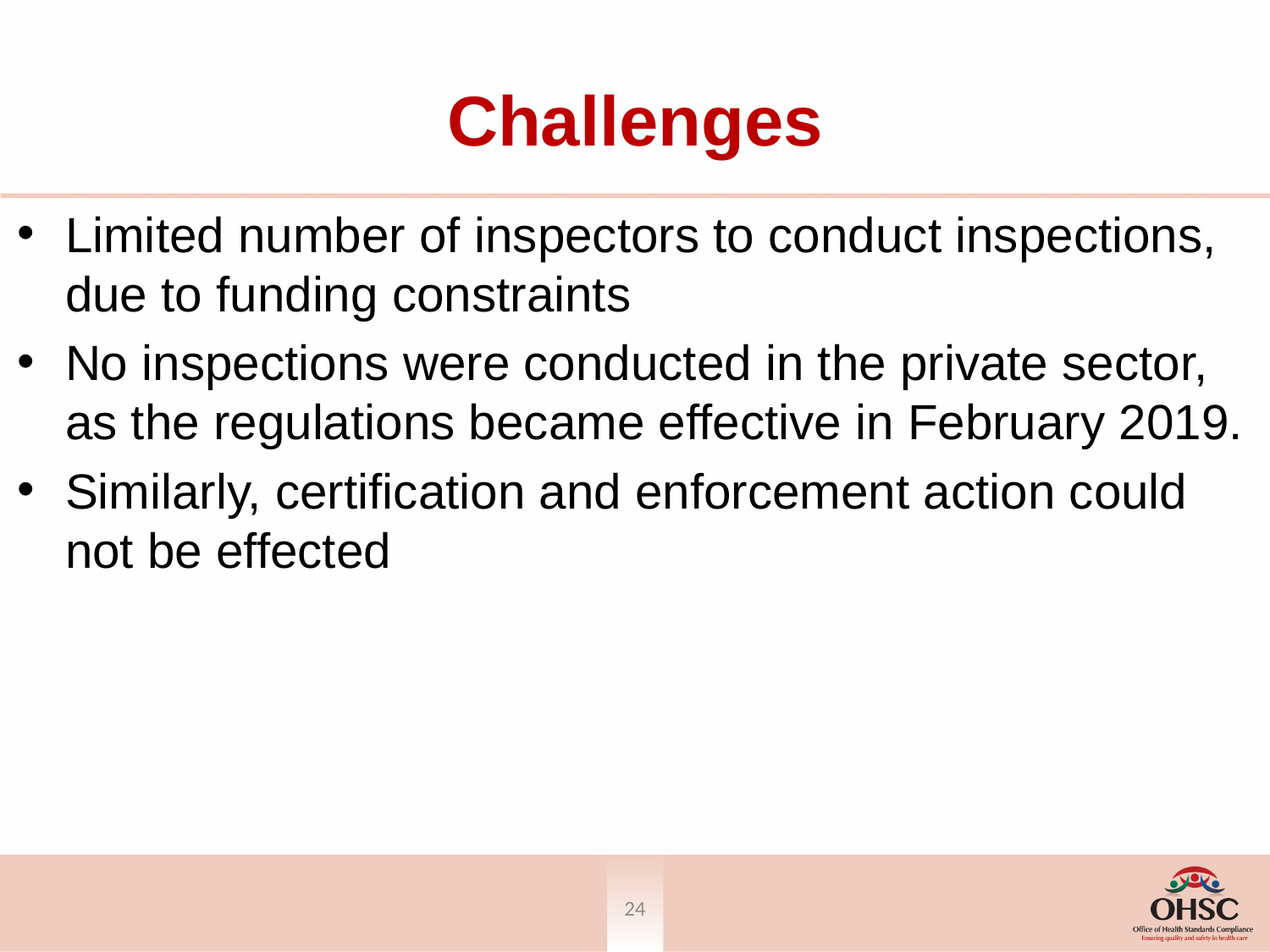

# Challenges
Limited number of inspectors to conduct inspections, due to funding constraints
No inspections were conducted in the private sector, as the regulations became effective in February 2019.
Similarly, certification and enforcement action could not be effected
24